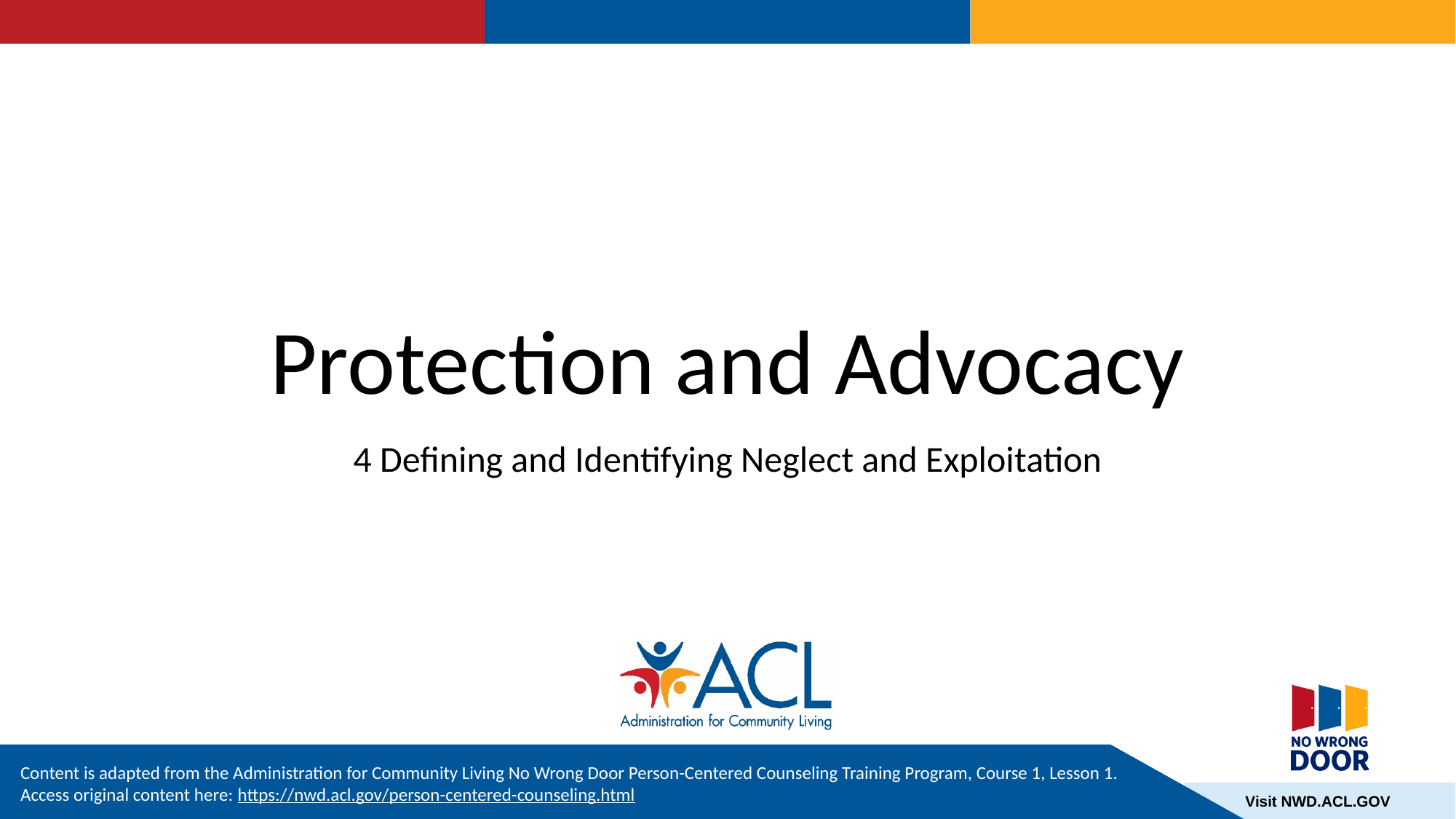

# Protection and Advocacy
4 Defining and Identifying Neglect and Exploitation